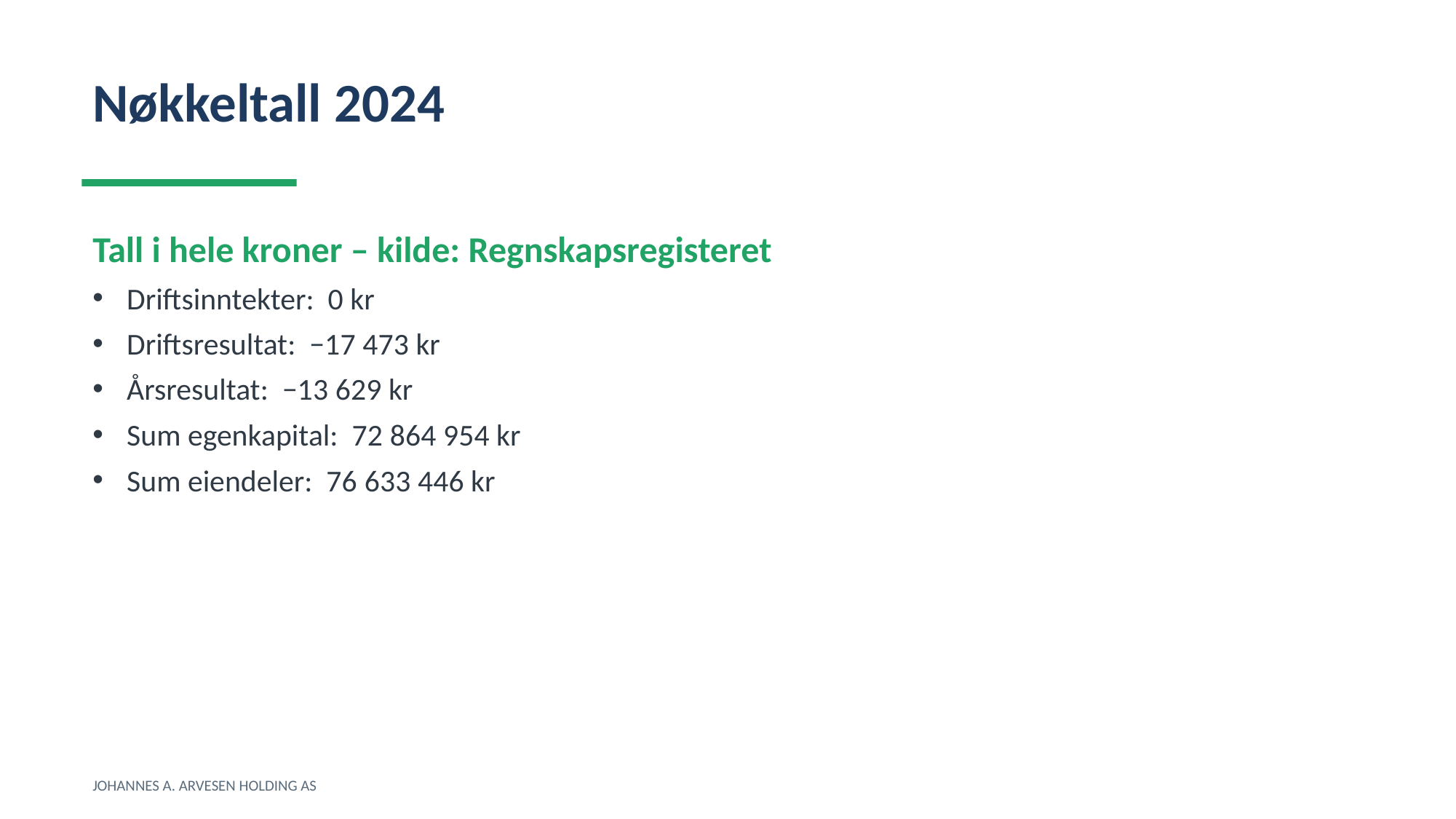

Nøkkeltall 2024

Tall i hele kroner – kilde: Regnskapsregisteret
Driftsinntekter:  0 kr
Driftsresultat:  −17 473 kr
Årsresultat:  −13 629 kr
Sum egenkapital:  72 864 954 kr
Sum eiendeler:  76 633 446 kr
JOHANNES A. ARVESEN HOLDING AS